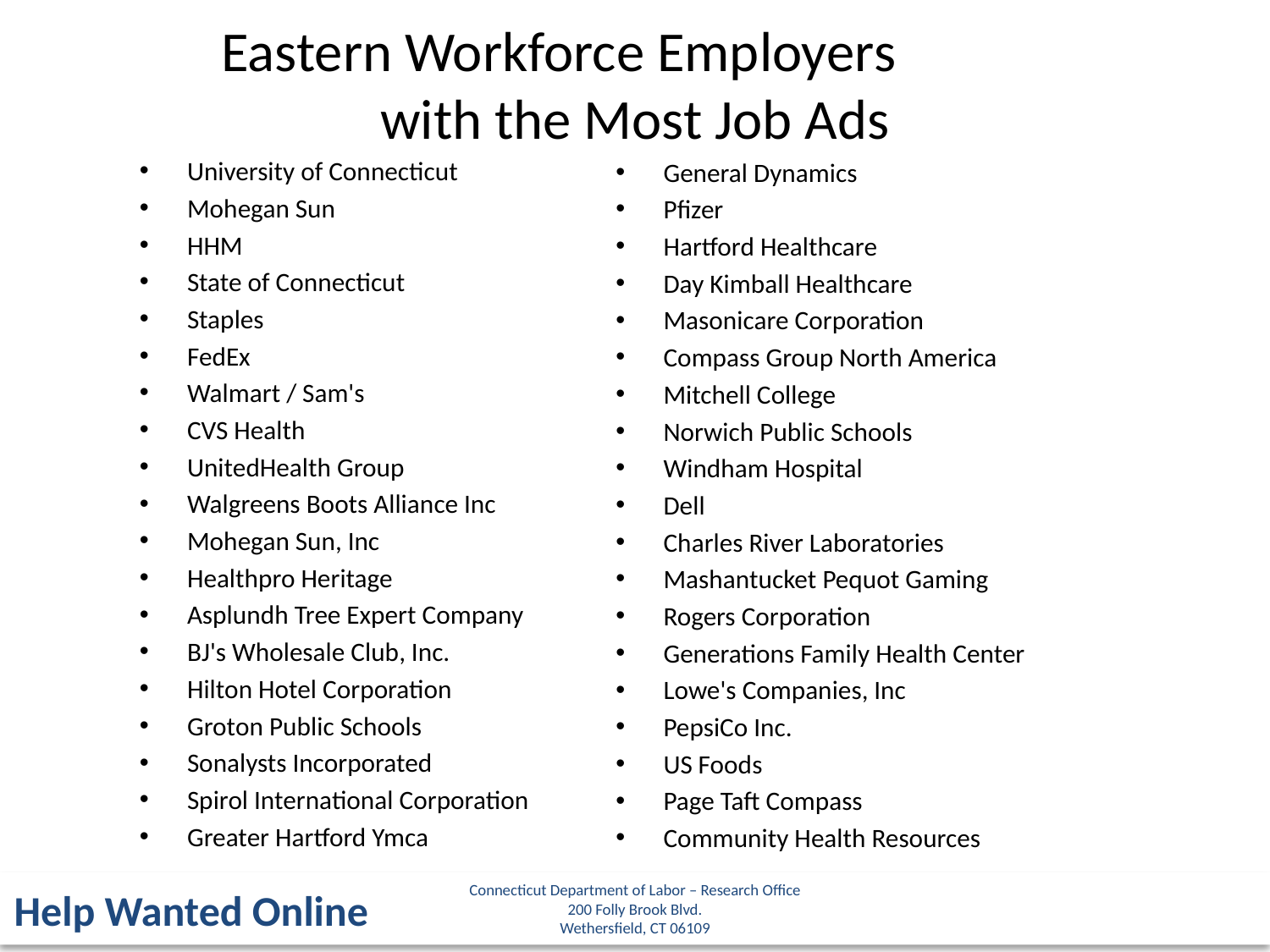

Eastern Workforce Employers
with the Most Job Ads
University of Connecticut
Mohegan Sun
HHM
State of Connecticut
Staples
FedEx
Walmart / Sam's
CVS Health
UnitedHealth Group
Walgreens Boots Alliance Inc
Mohegan Sun, Inc
Healthpro Heritage
Asplundh Tree Expert Company
BJ's Wholesale Club, Inc.
Hilton Hotel Corporation
Groton Public Schools
Sonalysts Incorporated
Spirol International Corporation
Greater Hartford Ymca
General Dynamics
Pfizer
Hartford Healthcare
Day Kimball Healthcare
Masonicare Corporation
Compass Group North America
Mitchell College
Norwich Public Schools
Windham Hospital
Dell
Charles River Laboratories
Mashantucket Pequot Gaming
Rogers Corporation
Generations Family Health Center
Lowe's Companies, Inc
PepsiCo Inc.
US Foods
Page Taft Compass
Community Health Resources
Connecticut Department of Labor – Research Office
200 Folly Brook Blvd.
Wethersfield, CT 06109
Help Wanted Online
23